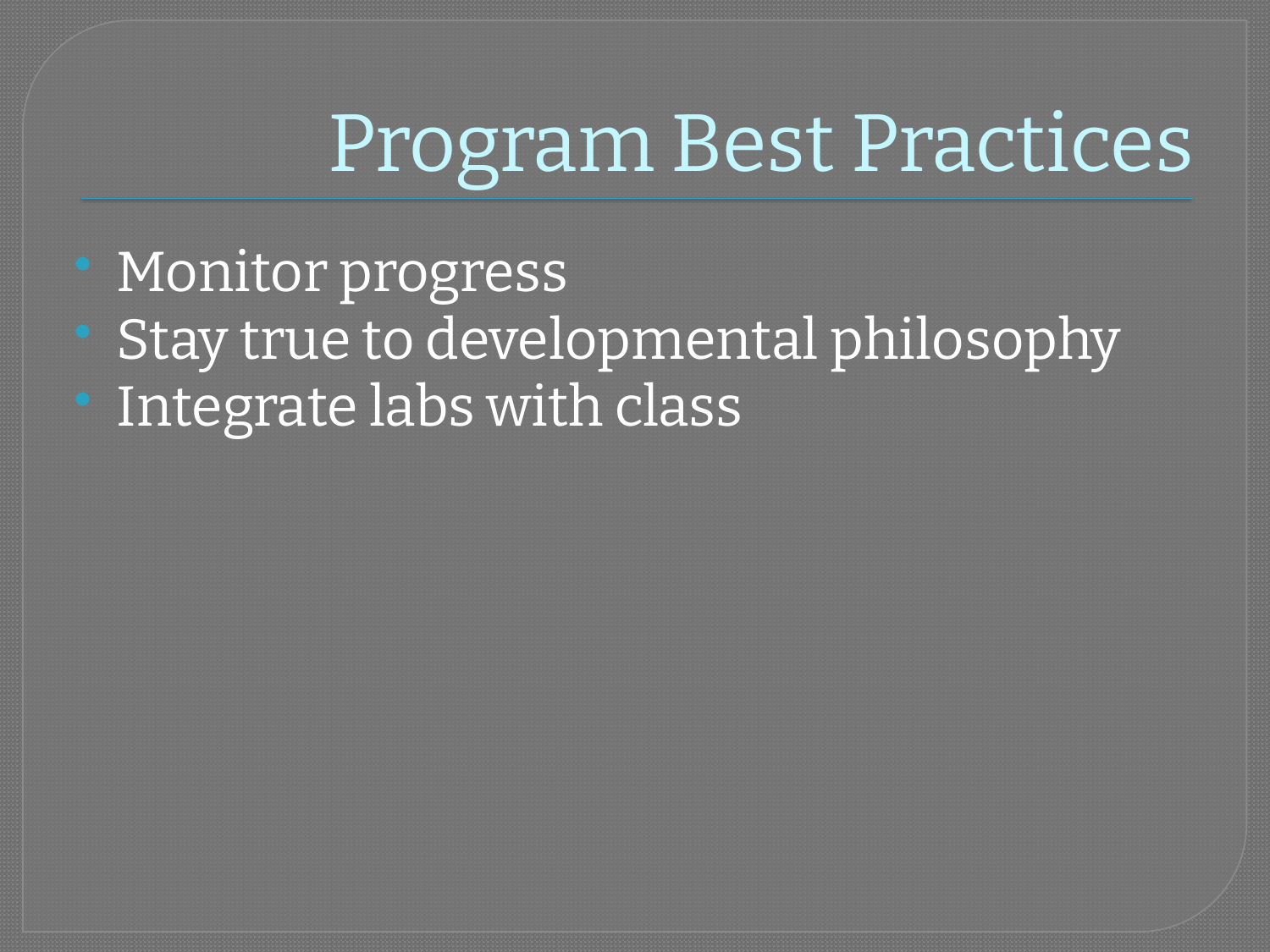

# Program Best Practices
Monitor progress
Stay true to developmental philosophy
Integrate labs with class